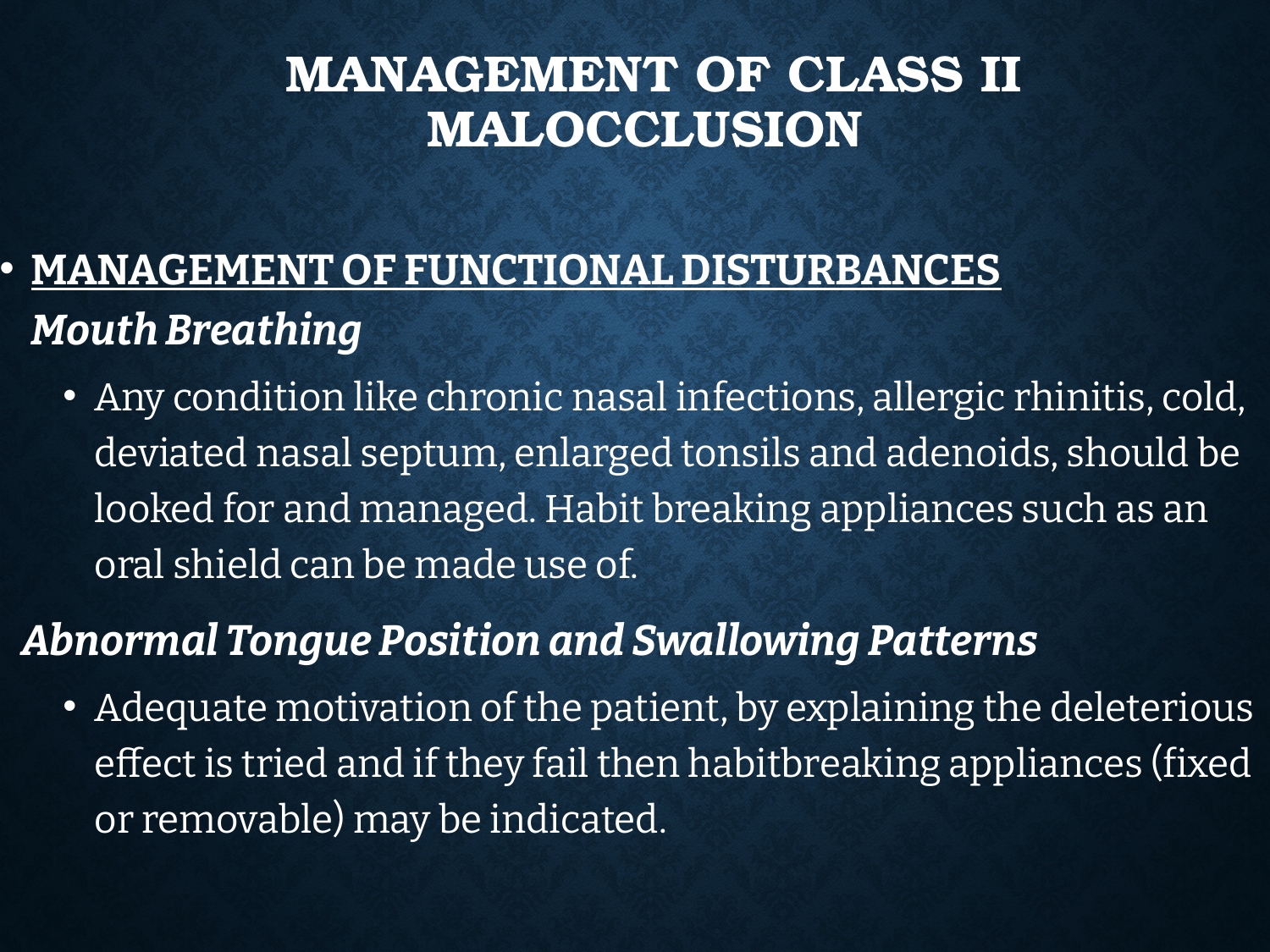

MANAGEMENT OF CLASS II MALOCCLUSION
MANAGEMENT OF FUNCTIONAL DISTURBANCES
Mouth Breathing
Any condition like chronic nasal infections, allergic rhinitis, cold, deviated nasal septum, enlarged tonsils and adenoids, should be looked for and managed. Habit breaking appliances such as an oral shield can be made use of.
   Abnormal Tongue Position and Swallowing Patterns
Adequate motivation of the patient, by explaining the deleterious effect is tried and if they fail then habitbreaking appliances (fixed or removable) may be indicated.